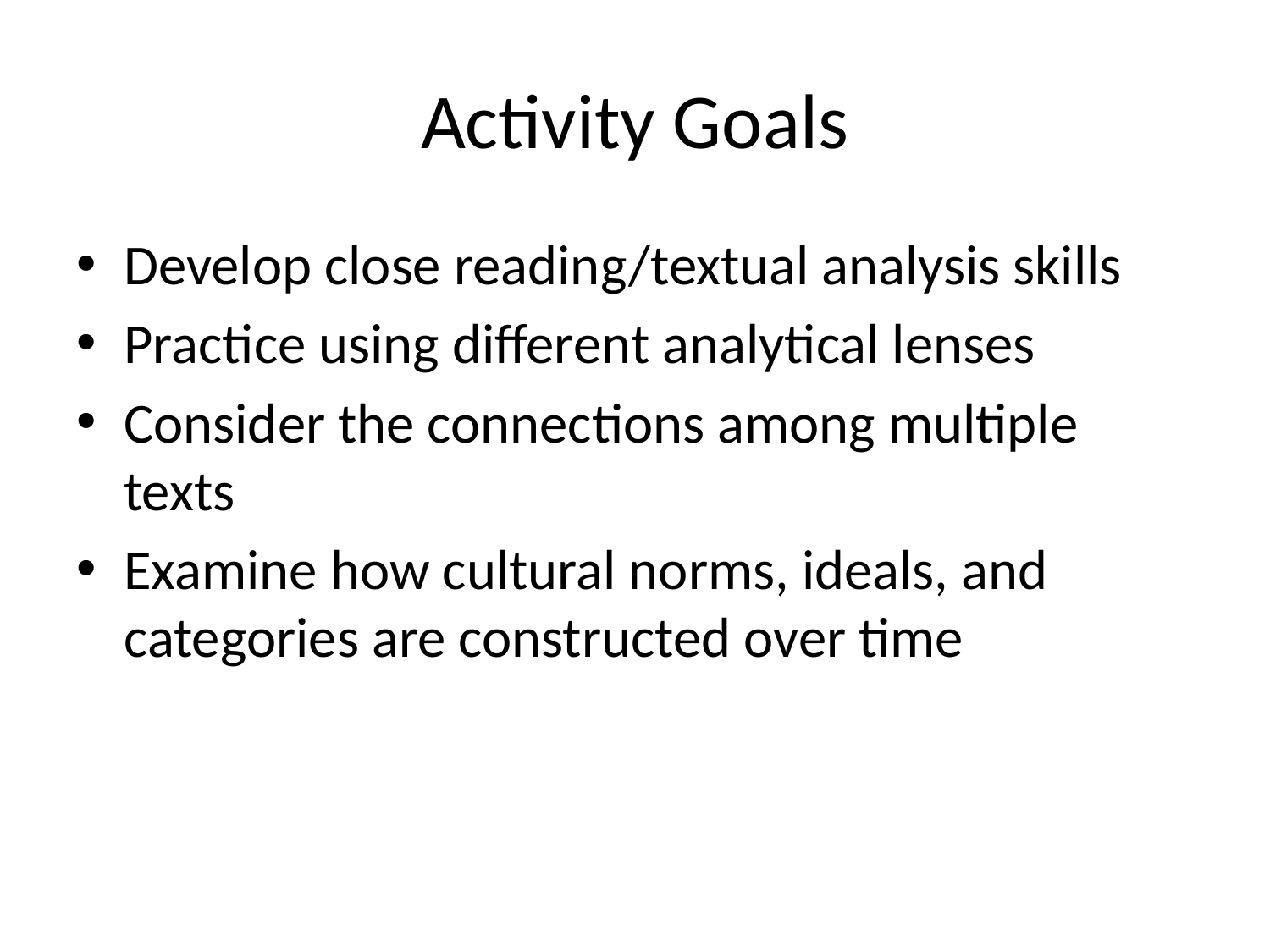

# Activity Goals
Develop close reading/textual analysis skills
Practice using different analytical lenses
Consider the connections among multiple texts
Examine how cultural norms, ideals, and categories are constructed over time